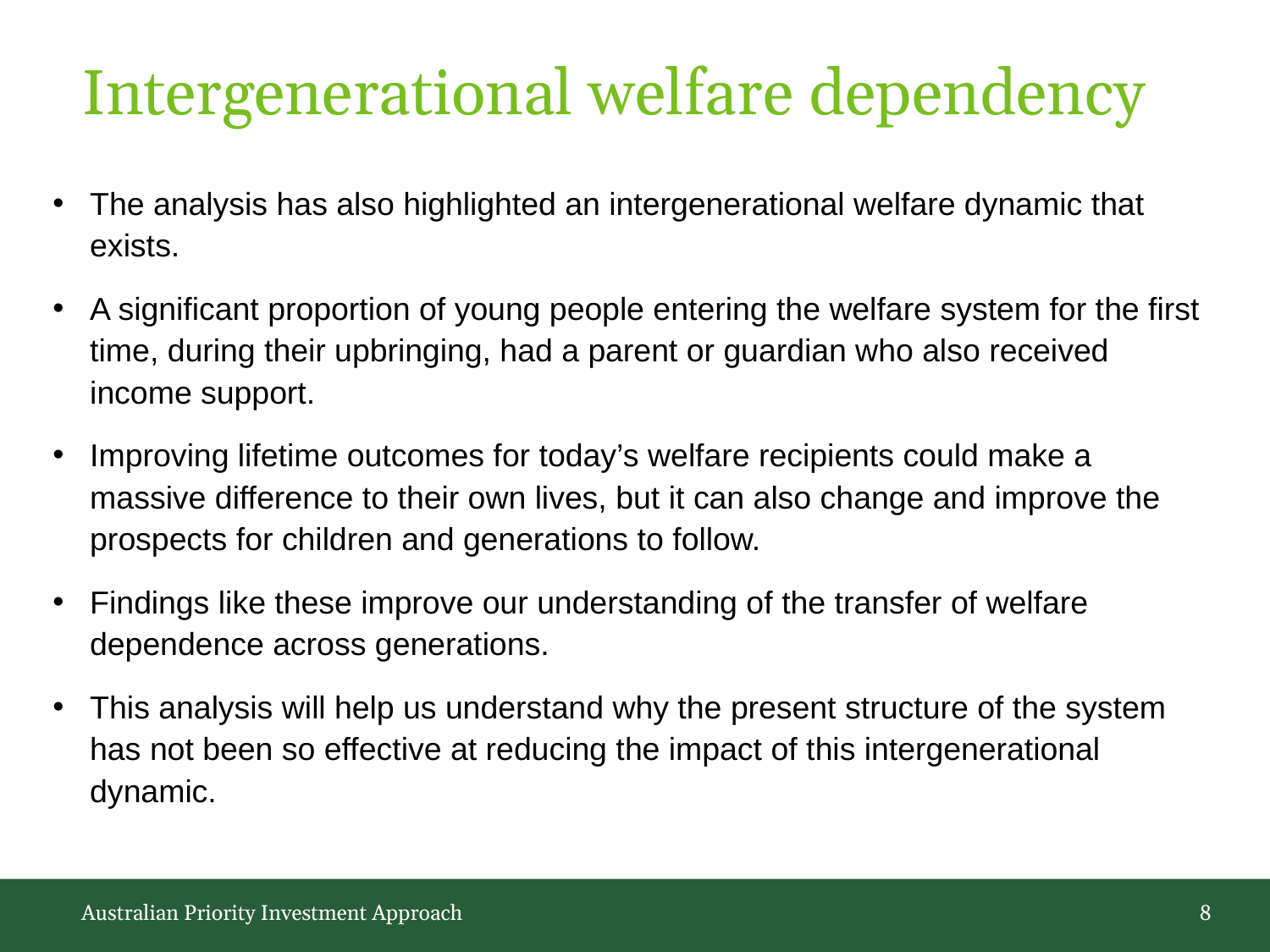

# Intergenerational welfare dependency
The analysis has also highlighted an intergenerational welfare dynamic that exists.
A significant proportion of young people entering the welfare system for the first time, during their upbringing, had a parent or guardian who also received income support.
Improving lifetime outcomes for today’s welfare recipients could make a massive difference to their own lives, but it can also change and improve the prospects for children and generations to follow.
Findings like these improve our understanding of the transfer of welfare dependence across generations.
This analysis will help us understand why the present structure of the system has not been so effective at reducing the impact of this intergenerational dynamic.

Australian Priority Investment Approach
8